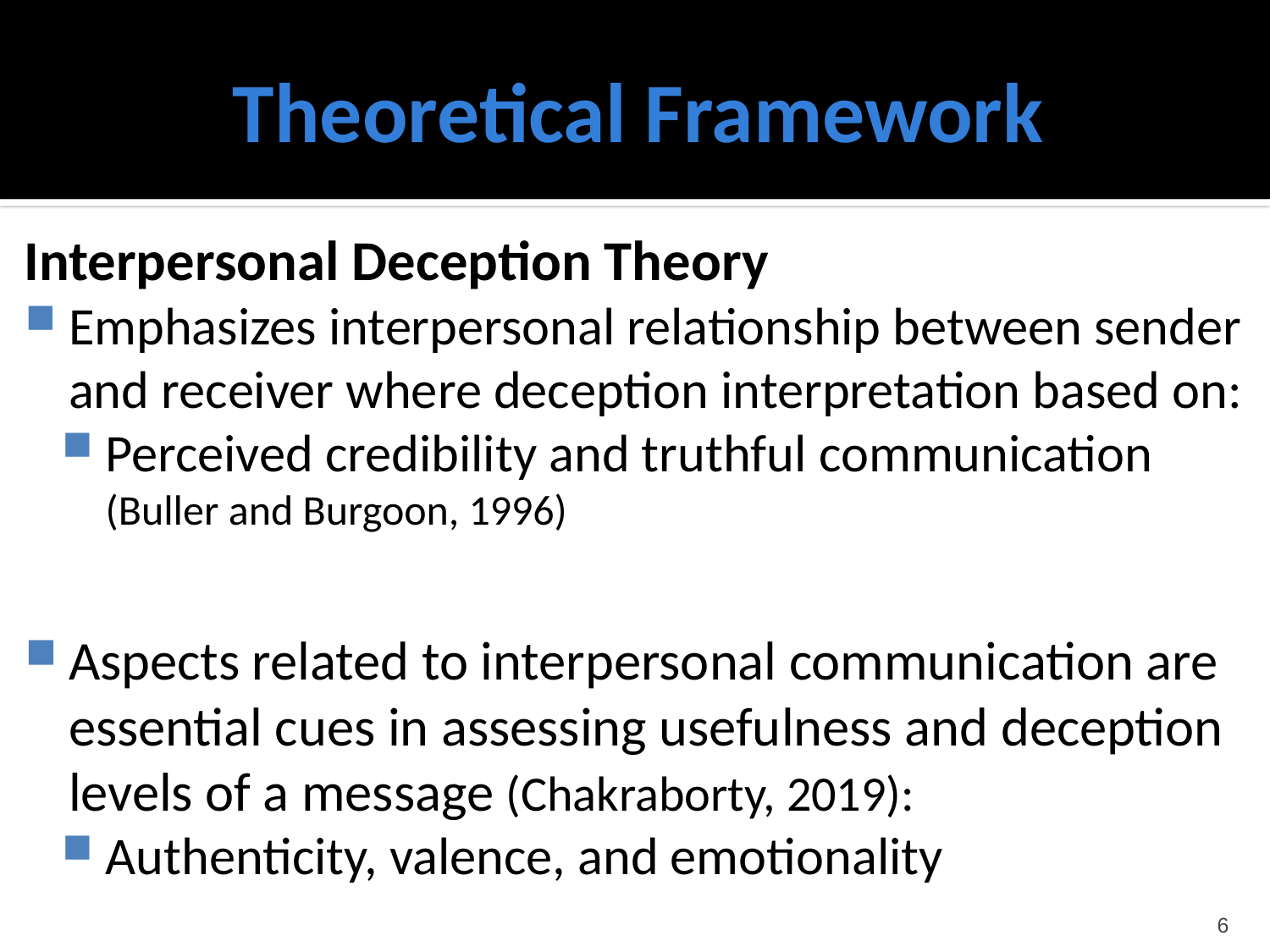

# Theoretical Framework
Interpersonal Deception Theory
Emphasizes interpersonal relationship between sender and receiver where deception interpretation based on:
Perceived credibility and truthful communication (Buller and Burgoon, 1996)

Aspects related to interpersonal communication are essential cues in assessing usefulness and deception levels of a message (Chakraborty, 2019):
Authenticity, valence, and emotionality

6